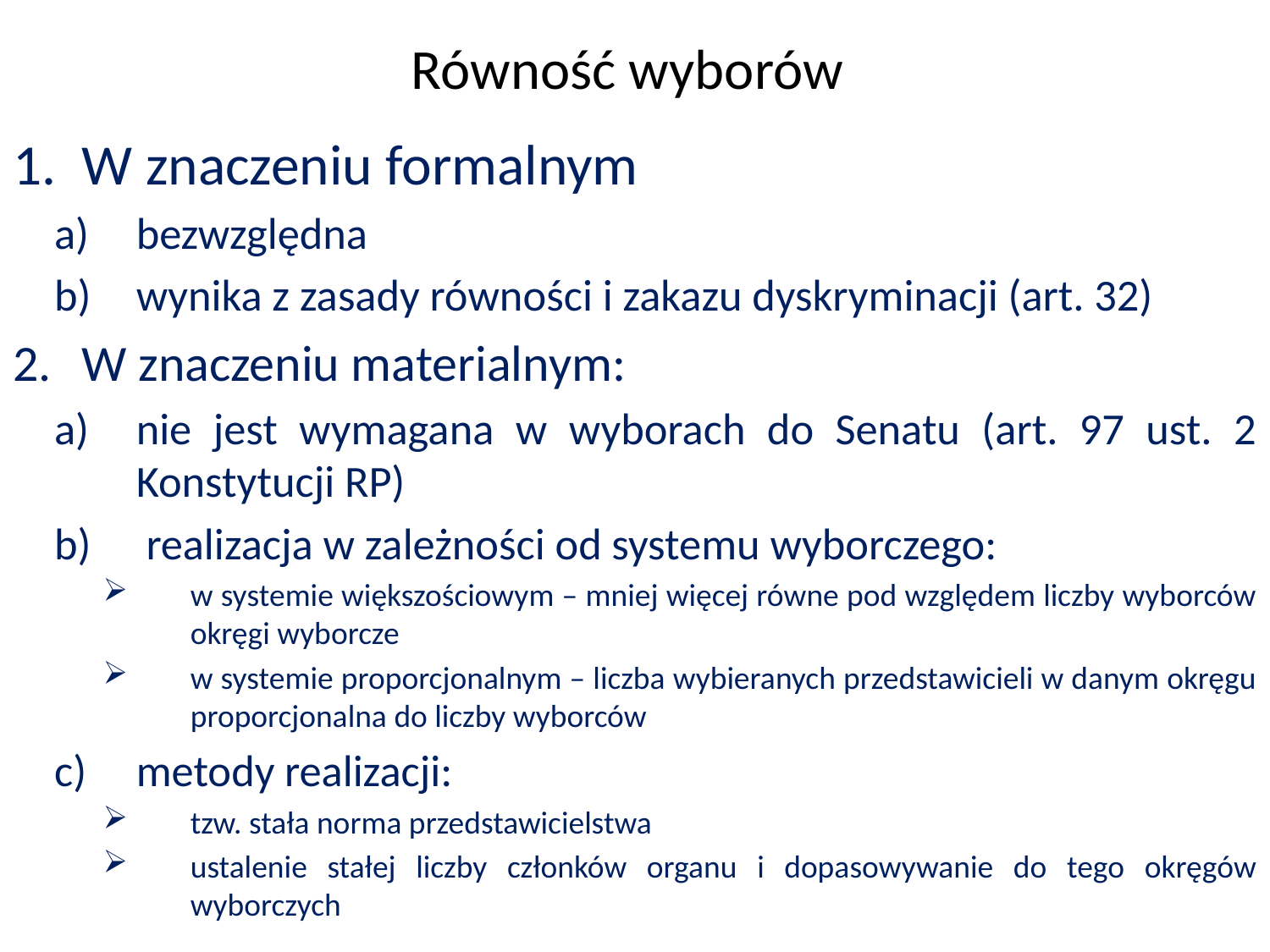

Równość wyborów

W znaczeniu formalnym
bezwzględna
wynika z zasady równości i zakazu dyskryminacji (art. 32)
W znaczeniu materialnym:
nie jest wymagana w wyborach do Senatu (art. 97 ust. 2 Konstytucji RP)
 realizacja w zależności od systemu wyborczego:
w systemie większościowym – mniej więcej równe pod względem liczby wyborców okręgi wyborcze
w systemie proporcjonalnym – liczba wybieranych przedstawicieli w danym okręgu proporcjonalna do liczby wyborców
metody realizacji:
tzw. stała norma przedstawicielstwa
ustalenie stałej liczby członków organu i dopasowywanie do tego okręgów wyborczych